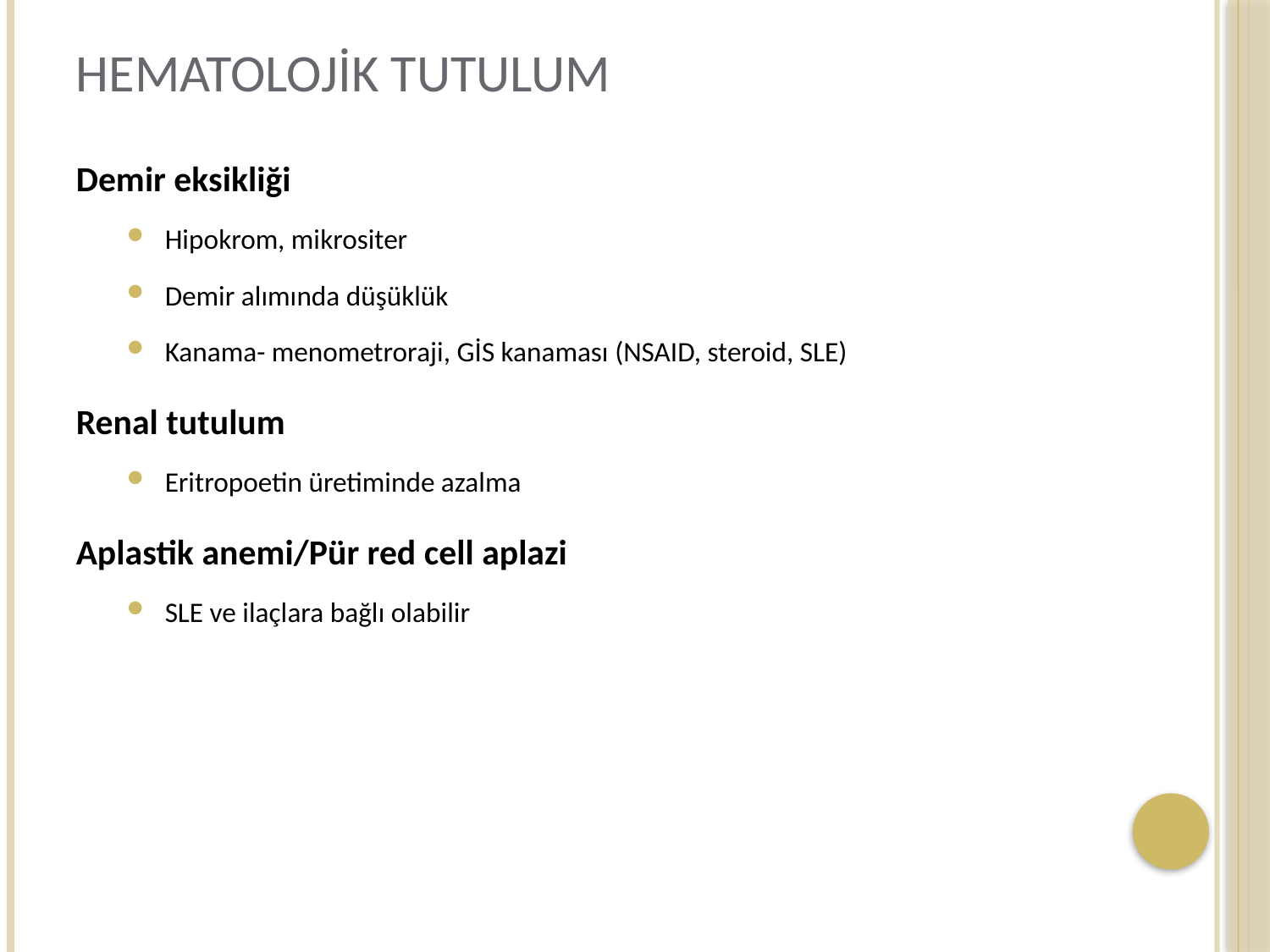

# Hematolojik tutulum
Demir eksikliği
Hipokrom, mikrositer
Demir alımında düşüklük
Kanama- menometroraji, GİS kanaması (NSAID, steroid, SLE)
Renal tutulum
Eritropoetin üretiminde azalma
Aplastik anemi/Pür red cell aplazi
SLE ve ilaçlara bağlı olabilir